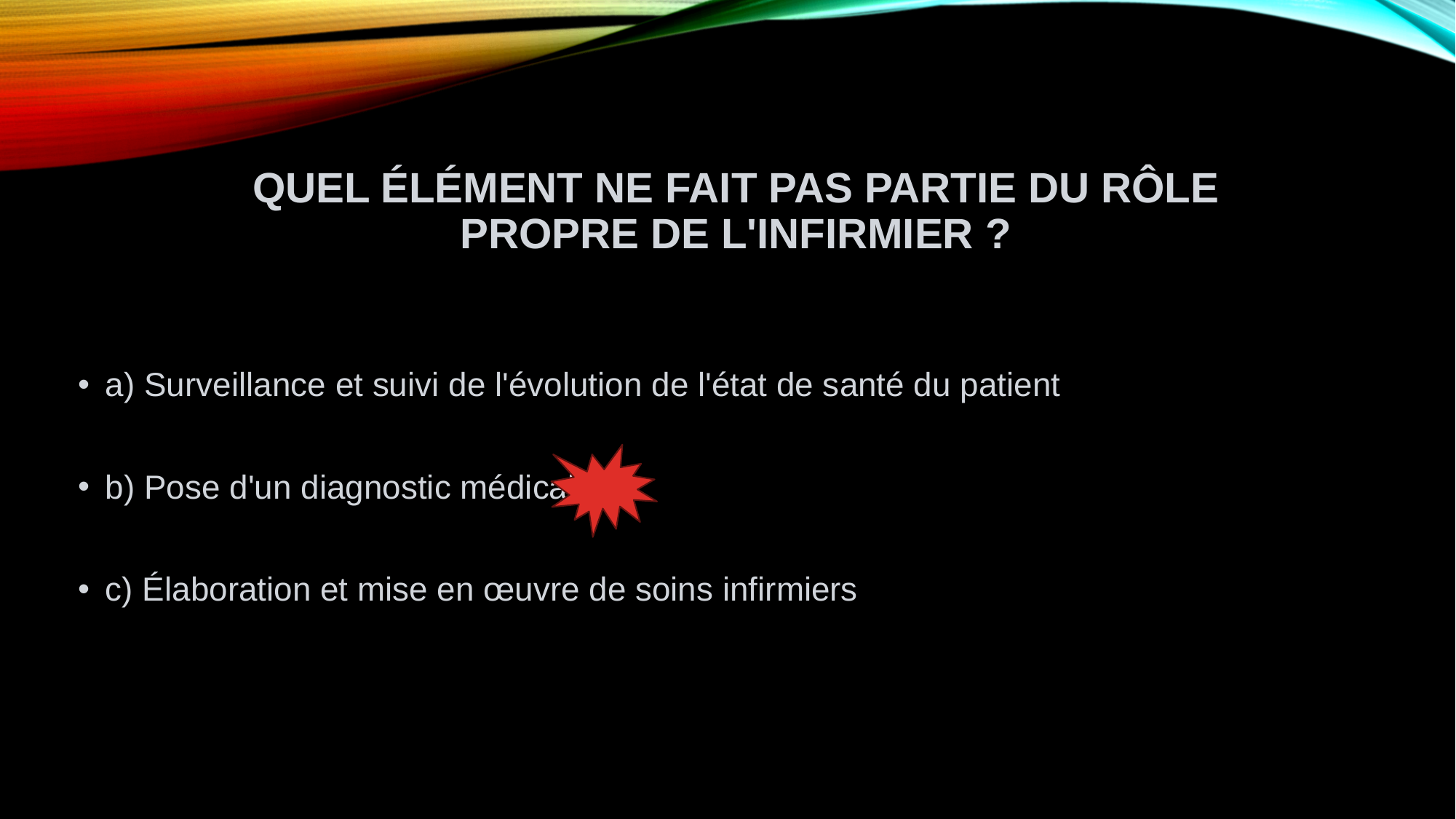

# Quel élément ne fait pas partie du rôle propre de l'infirmier ?
a) Surveillance et suivi de l'évolution de l'état de santé du patient

b) Pose d'un diagnostic médical

c) Élaboration et mise en œuvre de soins infirmiers